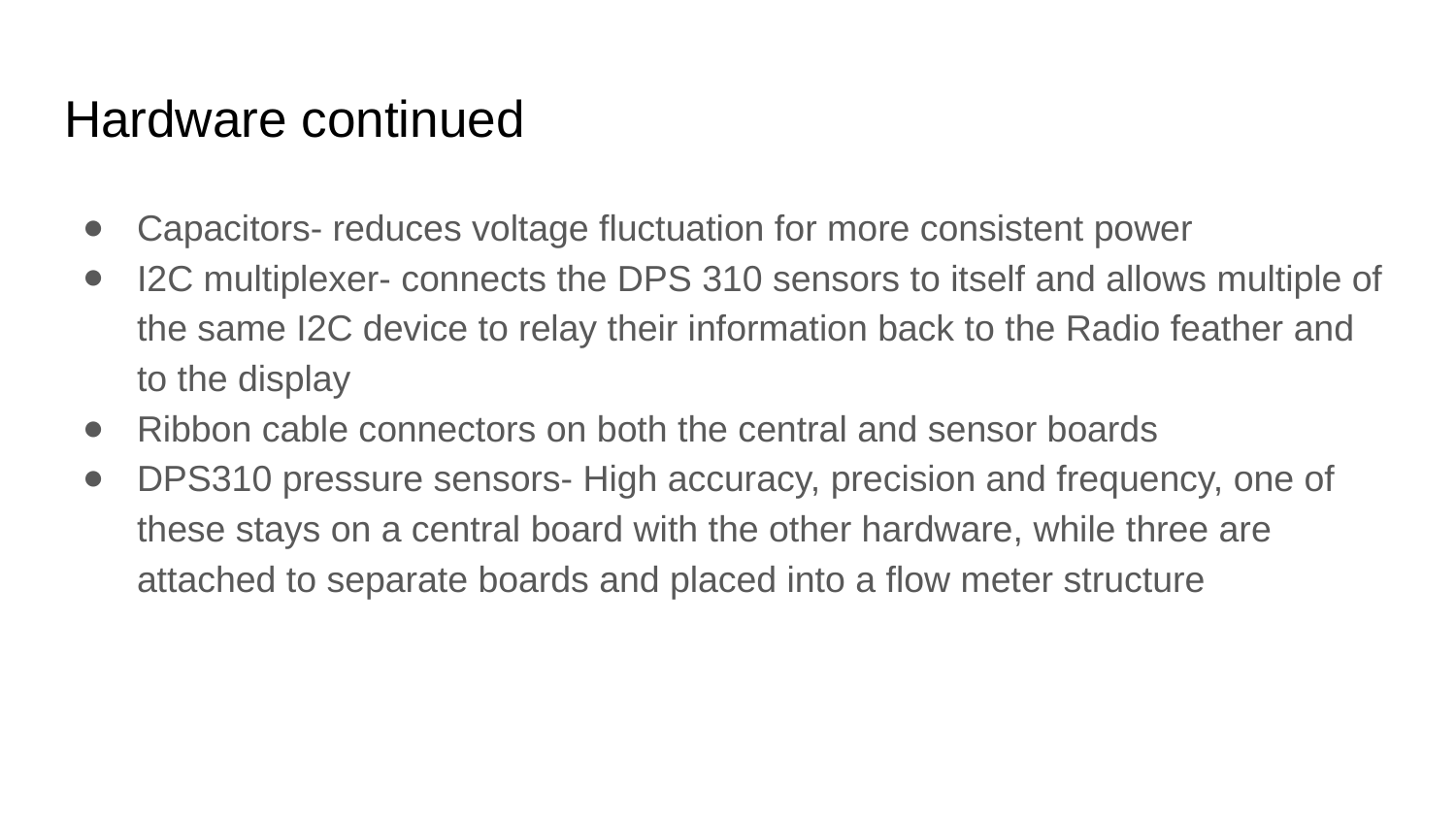

# Hardware continued
Capacitors- reduces voltage fluctuation for more consistent power
I2C multiplexer- connects the DPS 310 sensors to itself and allows multiple of the same I2C device to relay their information back to the Radio feather and to the display
Ribbon cable connectors on both the central and sensor boards
DPS310 pressure sensors- High accuracy, precision and frequency, one of these stays on a central board with the other hardware, while three are attached to separate boards and placed into a flow meter structure